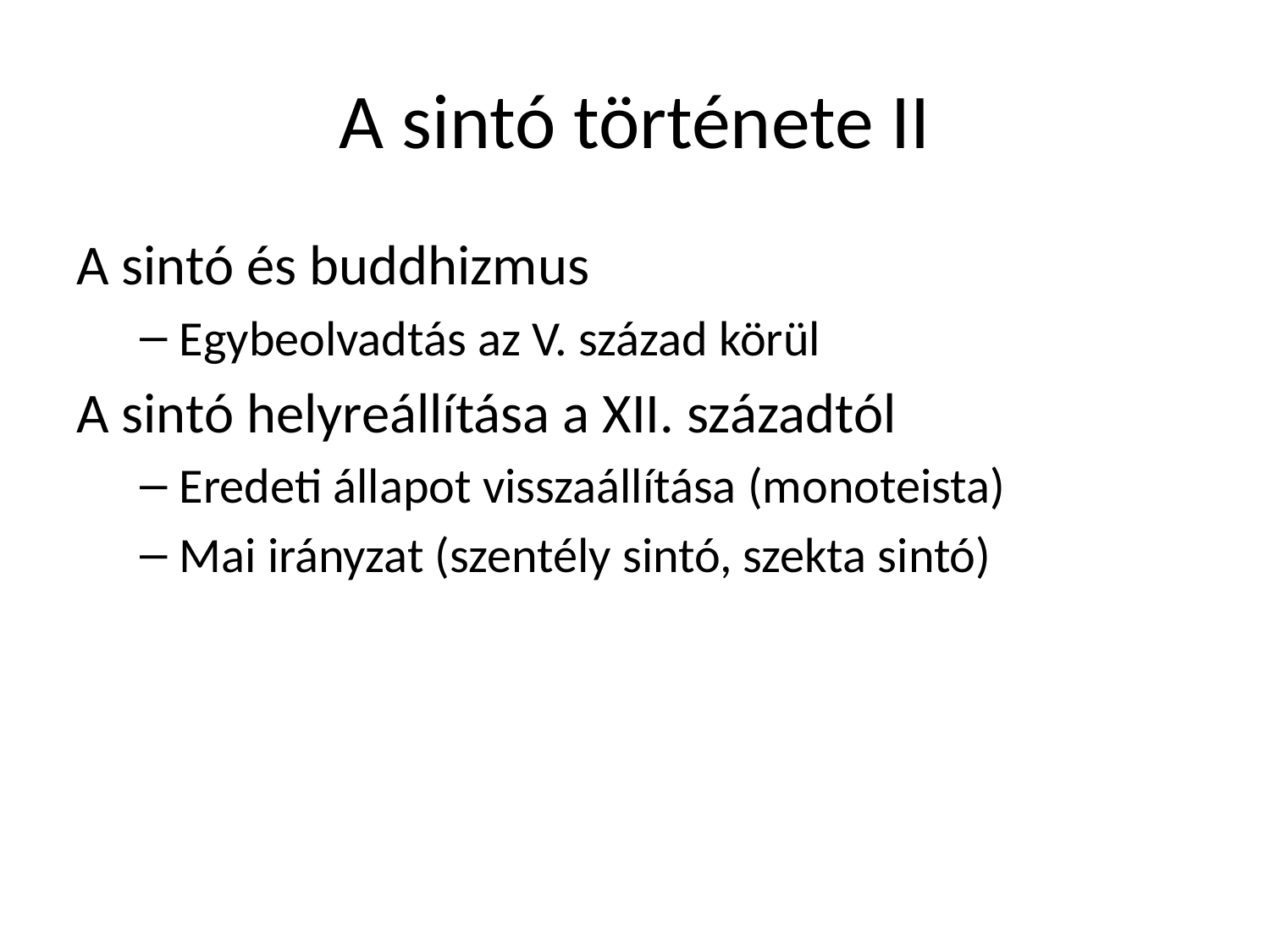

# A sintó története II
A sintó és buddhizmus
Egybeolvadtás az V. század körül
A sintó helyreállítása a XII. századtól
Eredeti állapot visszaállítása (monoteista)
Mai irányzat (szentély sintó, szekta sintó)